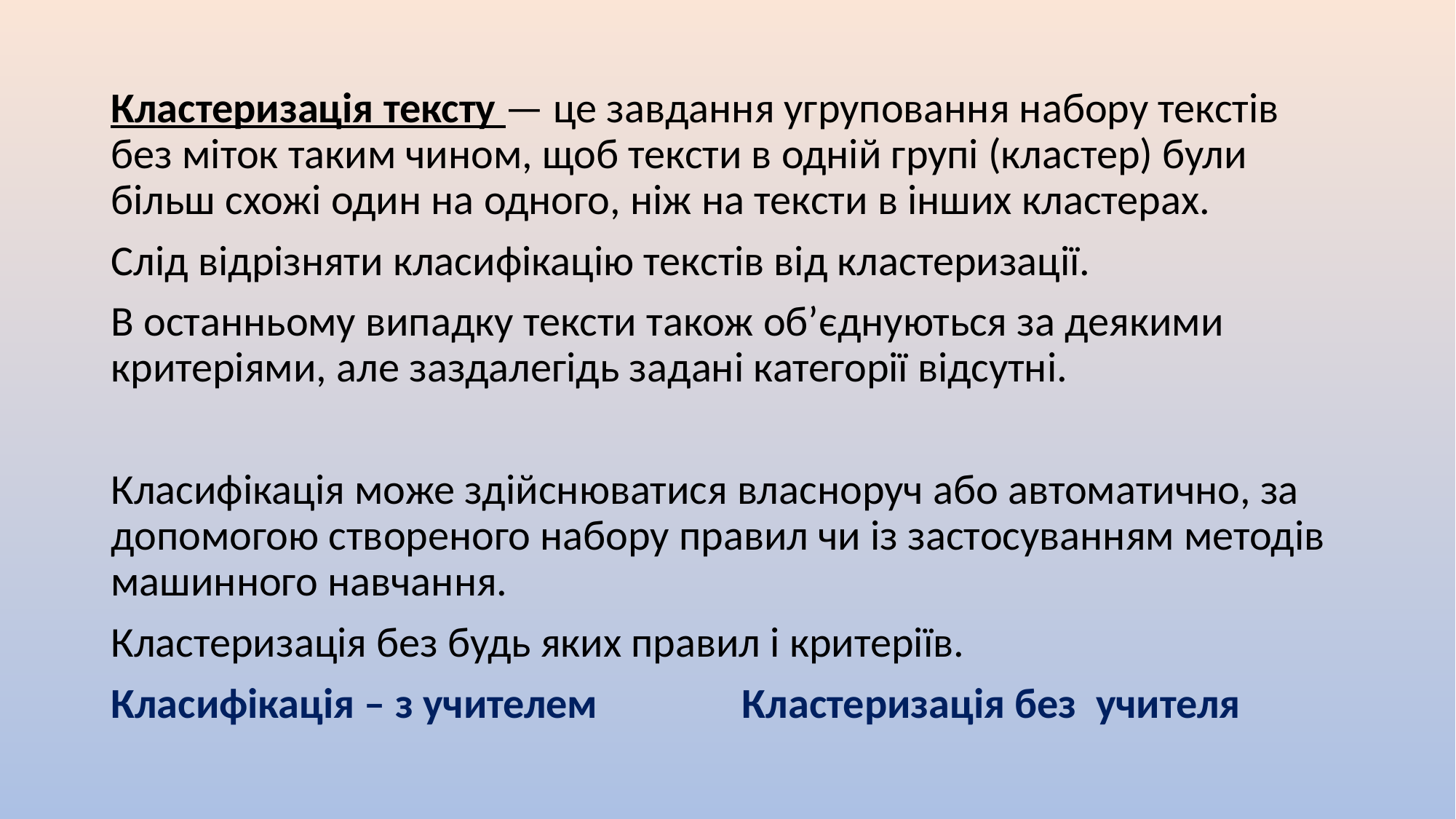

Кластеризація тексту — це завдання угруповання набору текстів без міток таким чином, щоб тексти в одній групі (кластер) були більш схожі один на одного, ніж на тексти в інших кластерах.
Слід відрізняти класифікацію текстів від кластеризації.
В останньому випадку тексти також об’єднуються за деякими критеріями, але заздалегідь задані категорії відсутні.

Класифікація може здійснюватися власноруч або автоматично, за допомогою створеного набору правил чи із застосуванням методів машинного навчання.
Кластеризація без будь яких правил і критеріїв.
Класифікація – з учителем               Кластеризація без  учителя